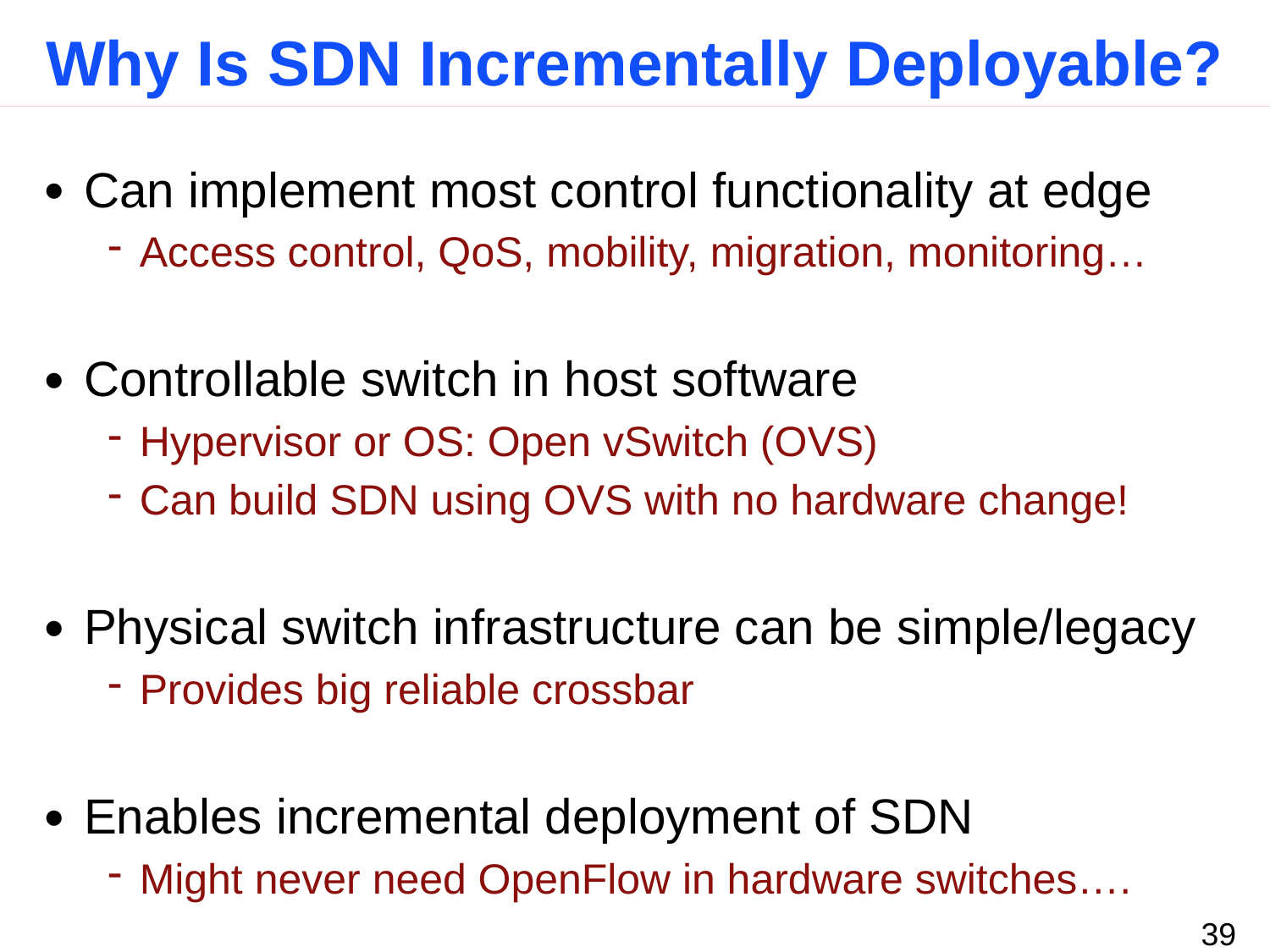

# Why Is SDN Incrementally Deployable?
Can implement most control functionality at edge
Access control, QoS, mobility, migration, monitoring…

Controllable switch in host software
Hypervisor or OS: Open vSwitch (OVS)
Can build SDN using OVS with no hardware change!

Physical switch infrastructure can be simple/legacy
Provides big reliable crossbar

Enables incremental deployment of SDN
Might never need OpenFlow in hardware switches….